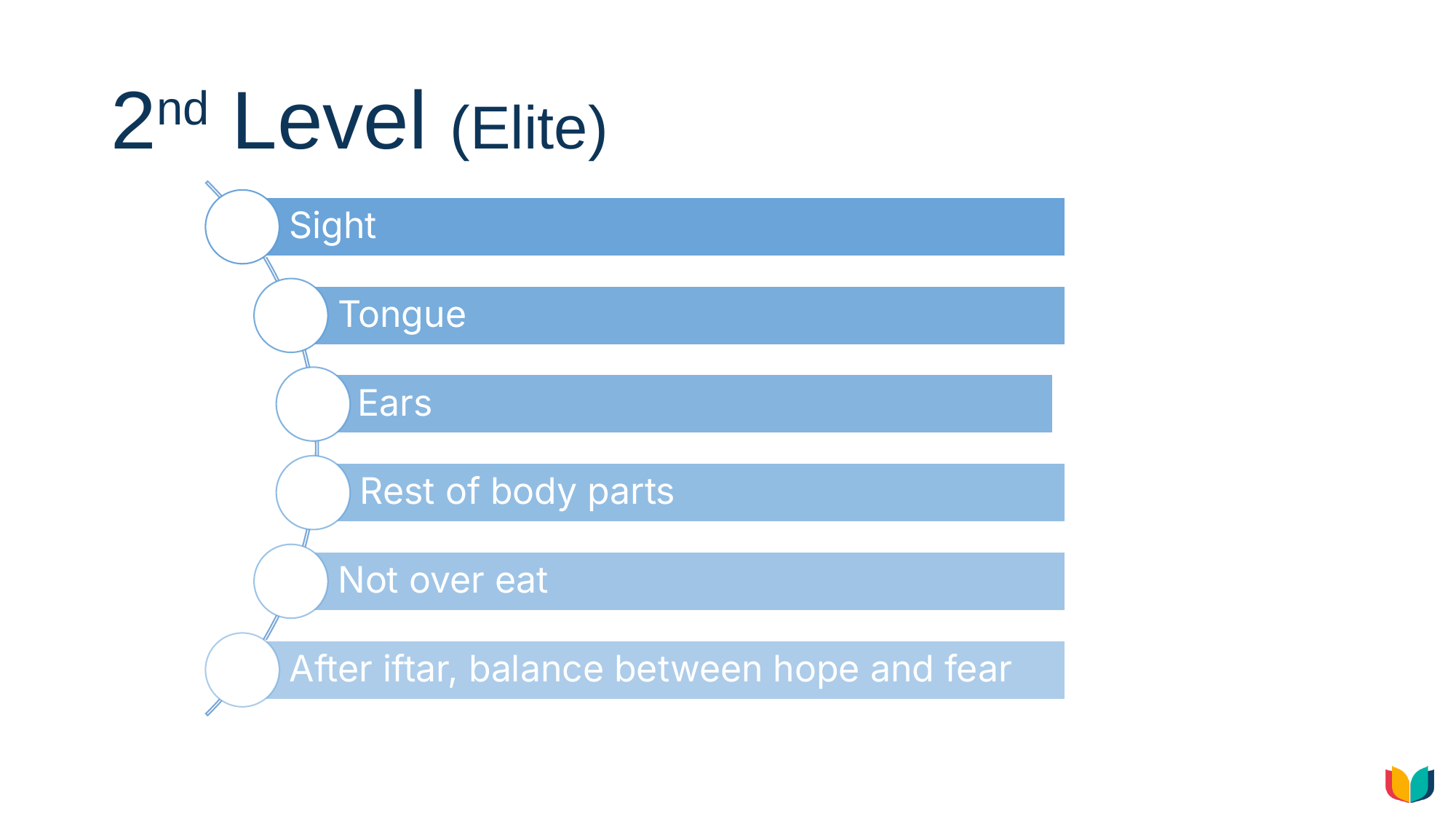

# 2nd Level (Elite)
Sight
Tongue
 Ears
Rest of body parts
Not over eat
After iftar, balance between hope and fear